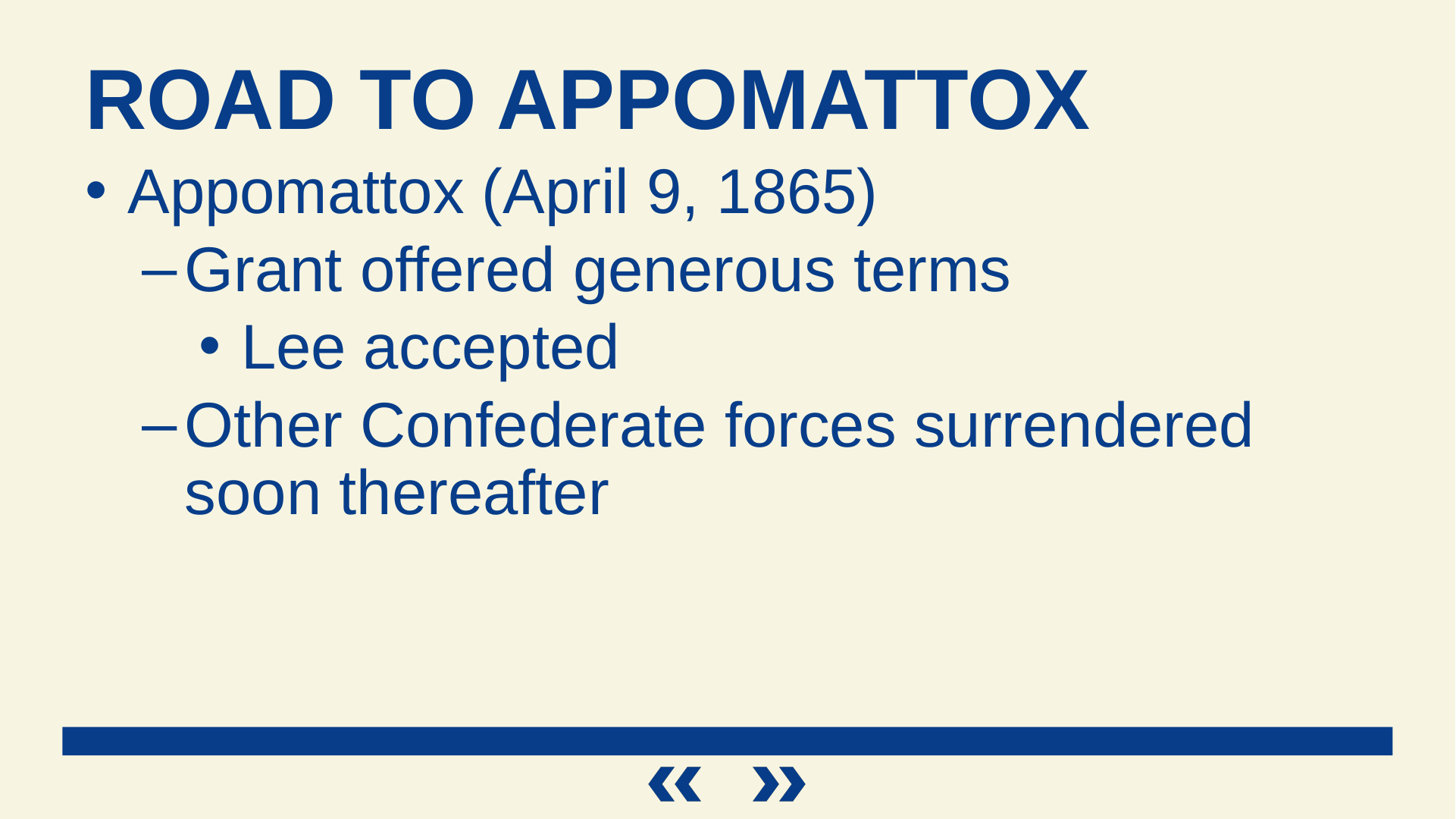

Road to Appomattox
Appomattox (April 9, 1865)
Grant offered generous terms
Lee accepted
Other Confederate forces surrendered soon thereafter